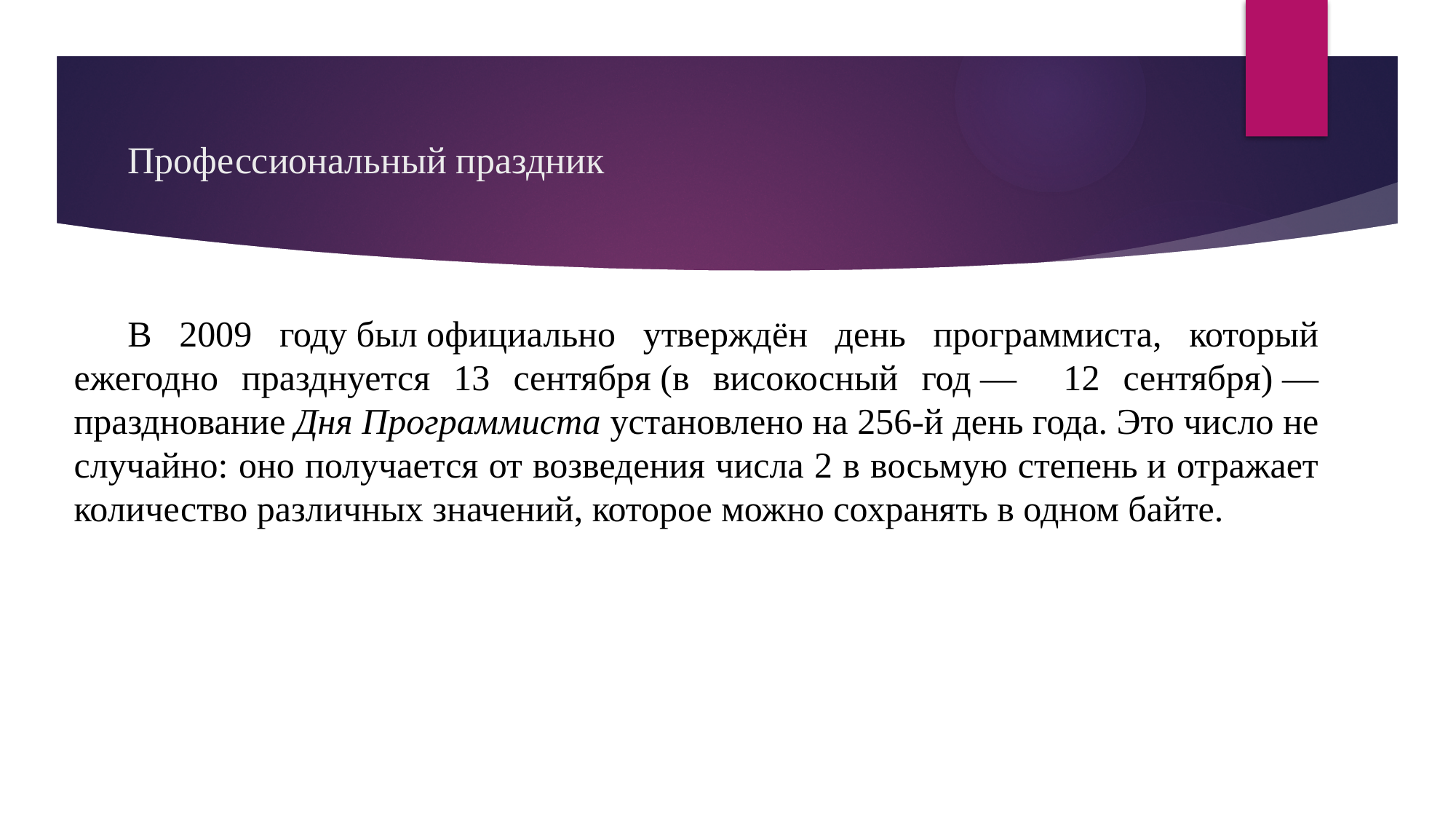

Профессиональный праздник
# В 2009 году был официально утверждён день программиста, который ежегодно празднуется 13 сентября (в високосный год —  12 сентября) — празднование Дня Программиста установлено на 256-й день года. Это число не случайно: оно получается от возведения числа 2 в восьмую степень и отражает количество различных значений, которое можно сохранять в одном байте.